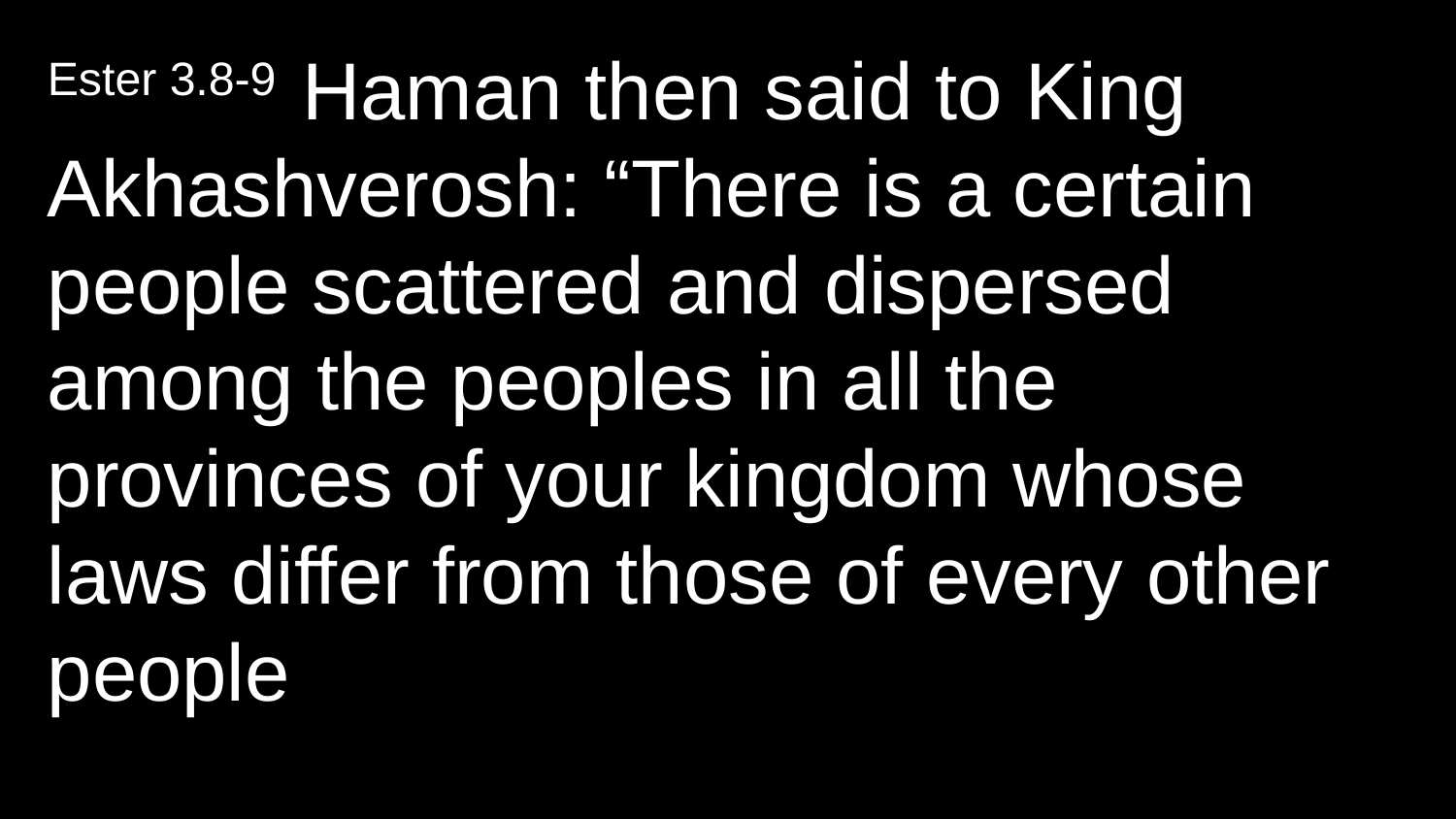

Ester 3.8-9  Haman then said to King Akhashverosh: “There is a certain people scattered and dispersed among the peoples in all the provinces of your kingdom whose laws differ from those of every other people